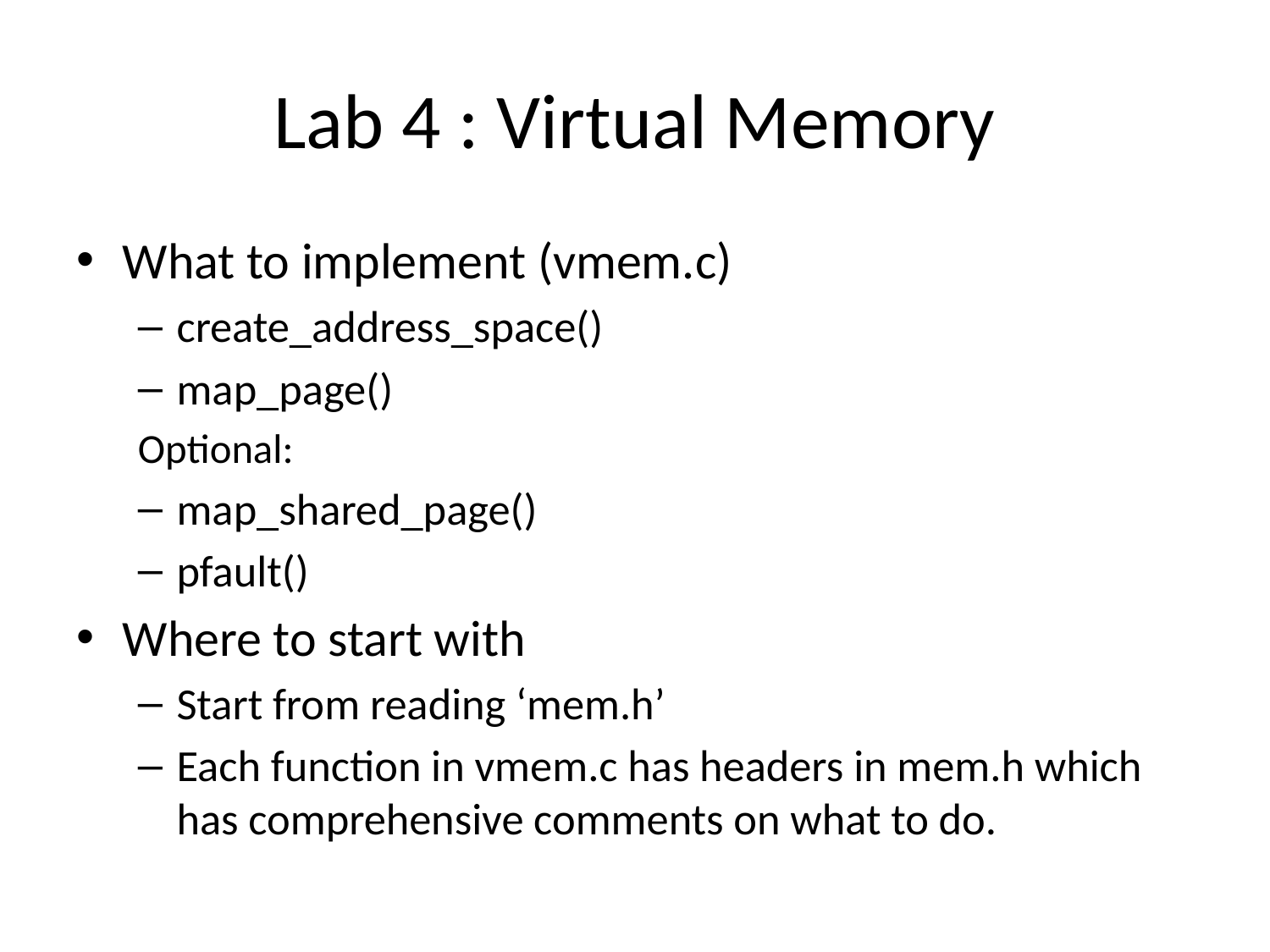

# Lab 4 : Virtual Memory
What to implement (vmem.c)
create_address_space()
map_page()
Optional:
map_shared_page()
pfault()
Where to start with
Start from reading ‘mem.h’
Each function in vmem.c has headers in mem.h which has comprehensive comments on what to do.